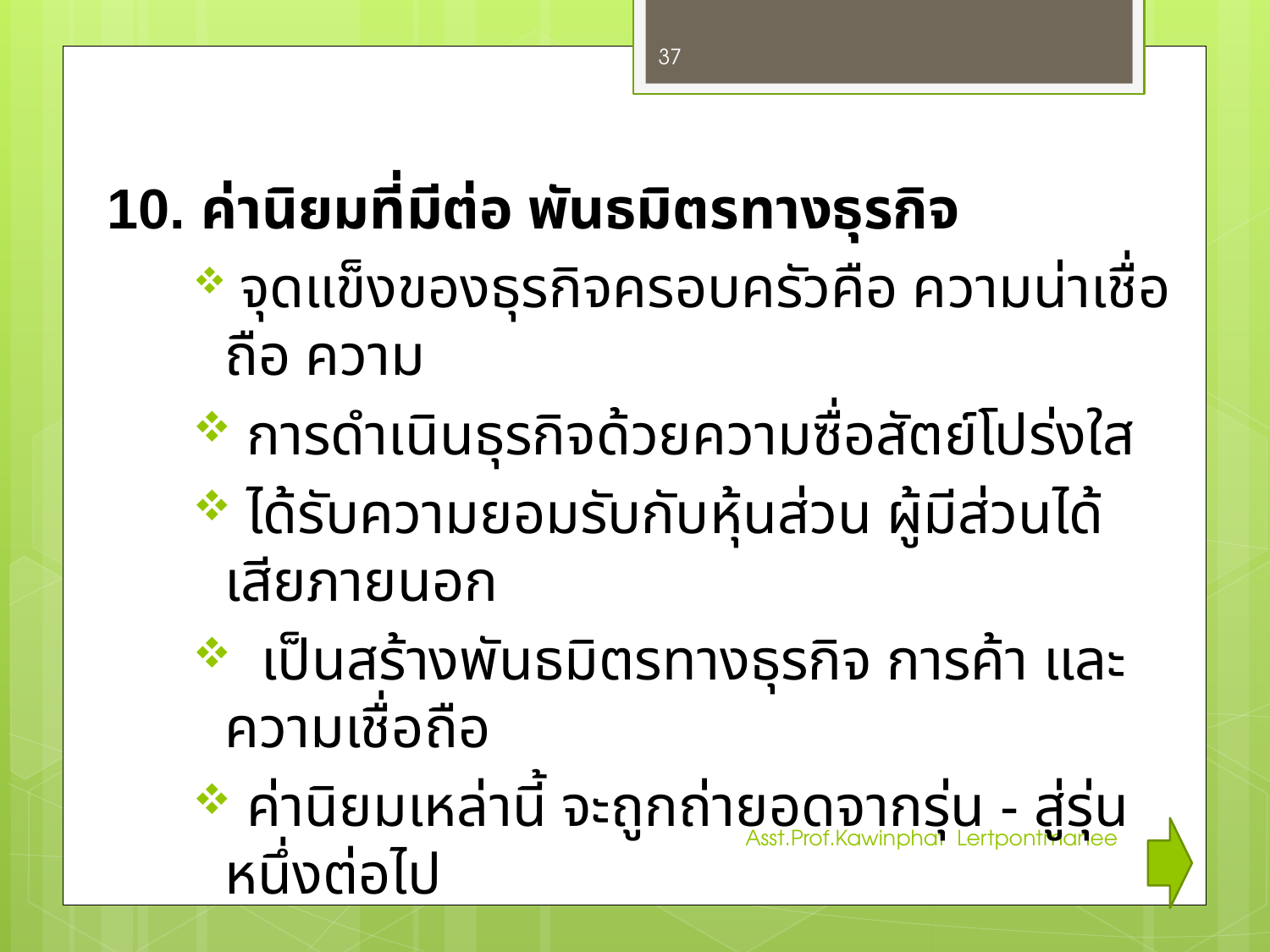

37
10. ค่านิยมที่มีต่อ พันธมิตรทางธุรกิจ
 จุดแข็งของธุรกิจครอบครัวคือ ความน่าเชื่อถือ ความ
 การดำเนินธุรกิจด้วยความซื่อสัตย์โปร่งใส
 ได้รับความยอมรับกับหุ้นส่วน ผู้มีส่วนได้เสียภายนอก
  เป็นสร้างพันธมิตรทางธุรกิจ การค้า และความเชื่อถือ
 ค่านิยมเหล่านี้ จะถูกถ่ายอดจากรุ่น - สู่รุ่นหนึ่งต่อไป

Asst.Prof.Kawinphat  Lertpontmanee